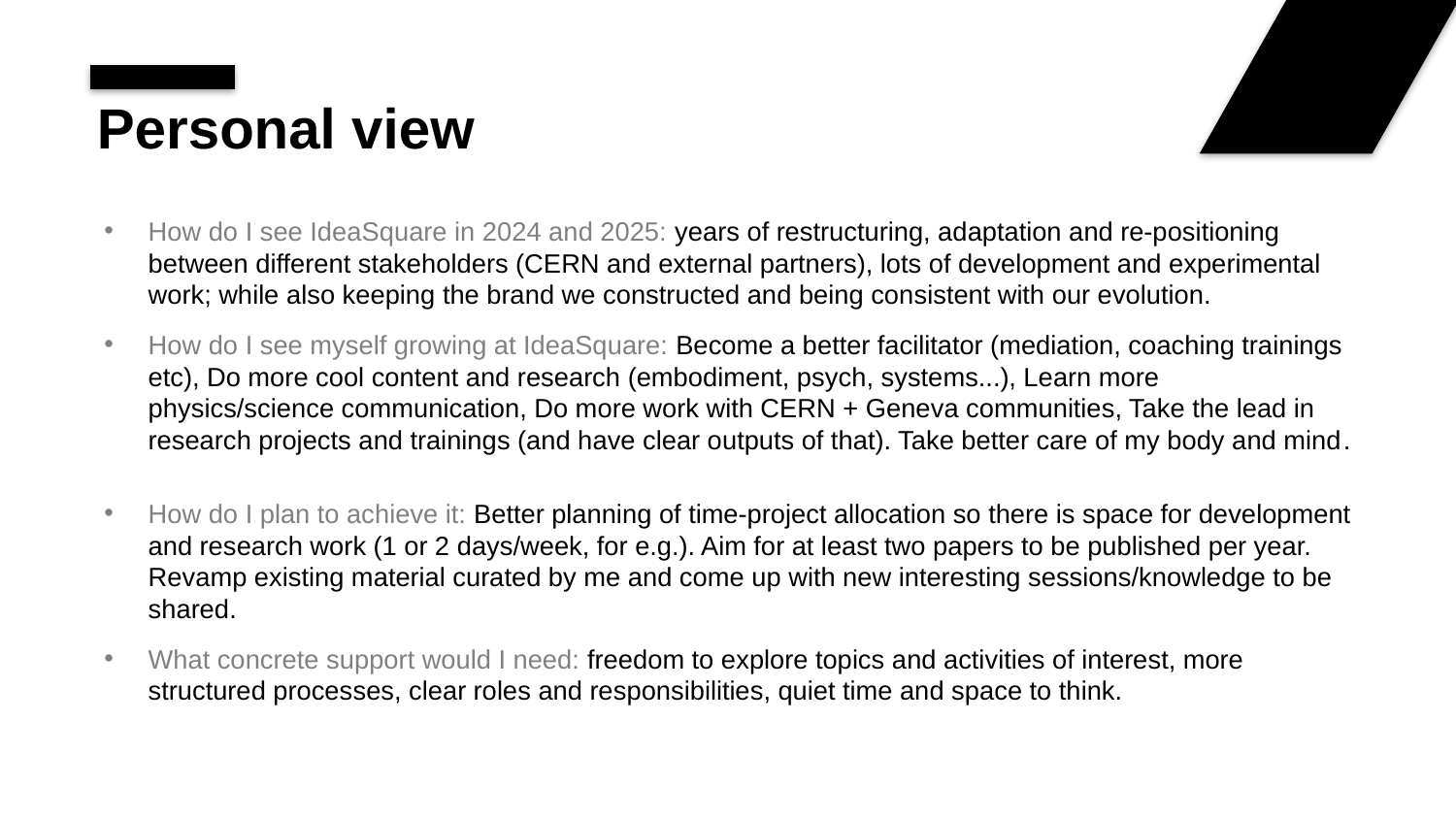

# Personal view
How do I see IdeaSquare in 2024 and 2025: years of restructuring, adaptation and re-positioning between different stakeholders (CERN and external partners), lots of development and experimental work; while also keeping the brand we constructed and being consistent with our evolution.
How do I see myself growing at IdeaSquare: Become a better facilitator (mediation, coaching trainings etc), Do more cool content and research (embodiment, psych, systems...), Learn more physics/science communication, Do more work with CERN + Geneva communities, Take the lead in research projects and trainings (and have clear outputs of that). Take better care of my body and mind.

How do I plan to achieve it: Better planning of time-project allocation so there is space for development and research work (1 or 2 days/week, for e.g.). Aim for at least two papers to be published per year. Revamp existing material curated by me and come up with new interesting sessions/knowledge to be shared.
What concrete support would I need: freedom to explore topics and activities of interest, more structured processes, clear roles and responsibilities, quiet time and space to think.